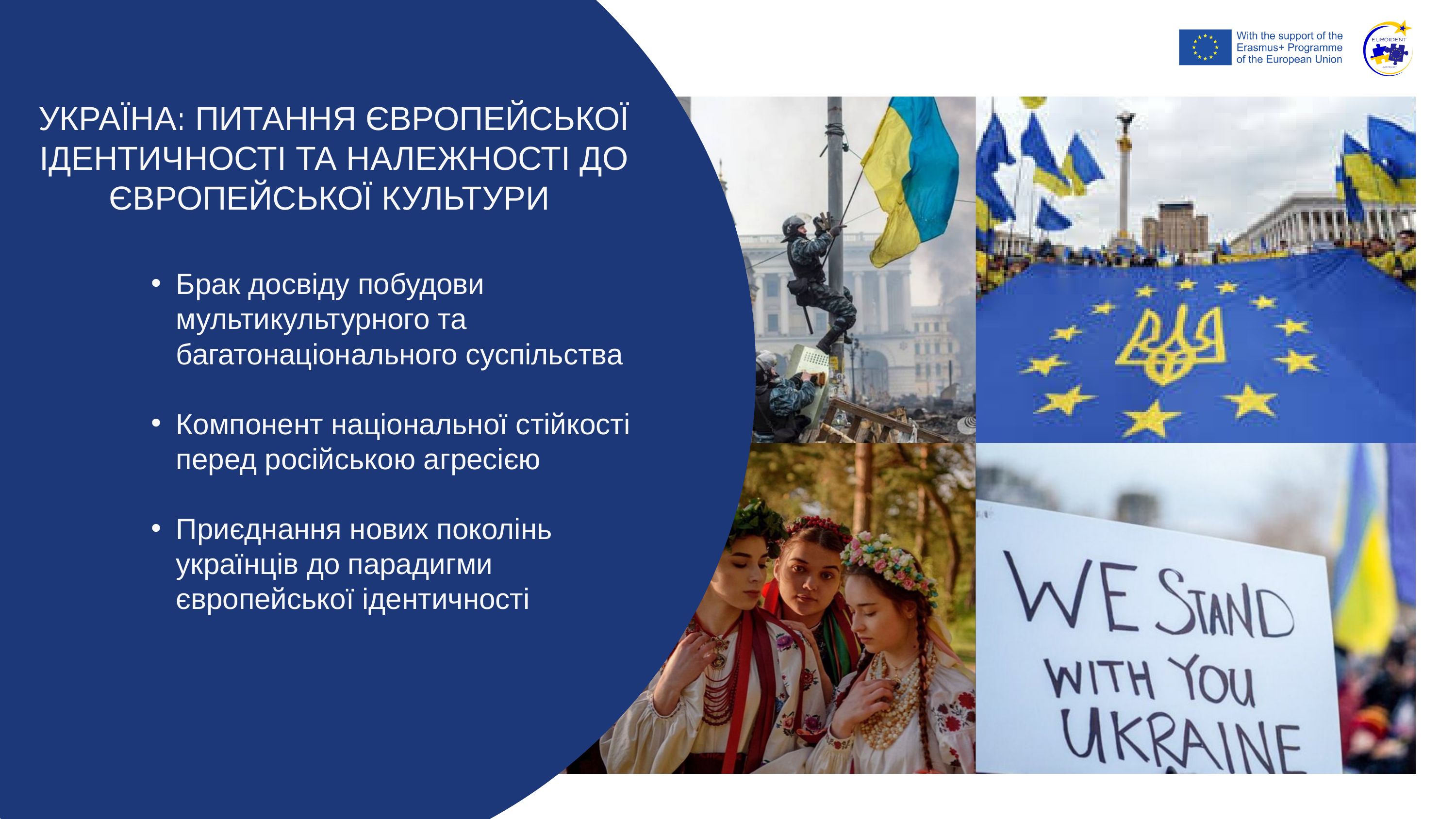

УКРАЇНА: ПИТАННЯ ЄВРОПЕЙСЬКОЇ ІДЕНТИЧНОСТІ ТА НАЛЕЖНОСТІ ДО ЄВРОПЕЙСЬКОЇ КУЛЬТУРИ

Брак досвіду побудови мультикультурного та багатонаціонального суспільства

Компонент національної стійкості перед російською агресією

Приєднання нових поколінь українців до парадигми європейської ідентичності